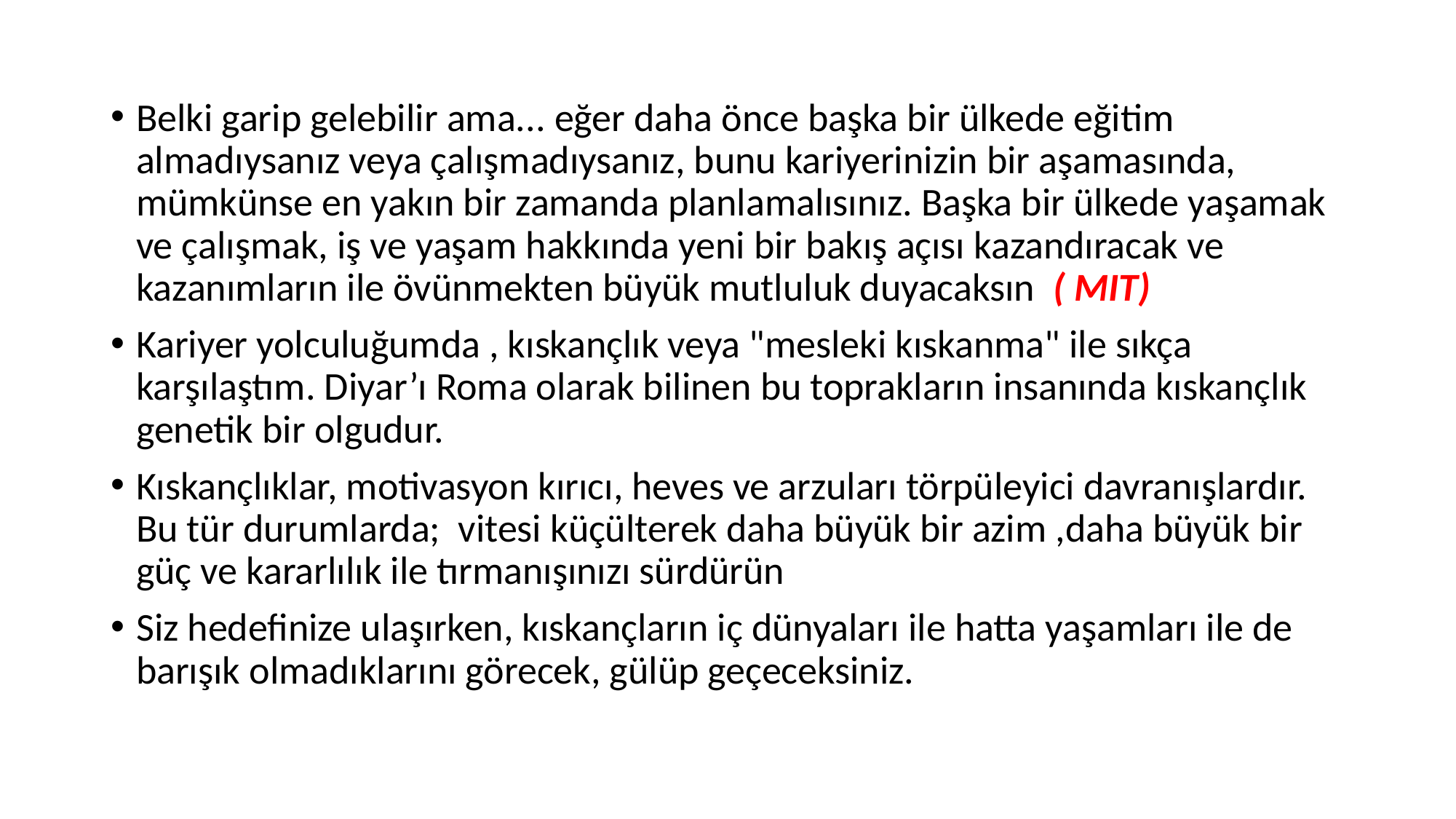

Belki garip gelebilir ama... eğer daha önce başka bir ülkede eğitim almadıysanız veya çalışmadıysanız, bunu kariyerinizin bir aşamasında, mümkünse en yakın bir zamanda planlamalısınız. Başka bir ülkede yaşamak ve çalışmak, iş ve yaşam hakkında yeni bir bakış açısı kazandıracak ve kazanımların ile övünmekten büyük mutluluk duyacaksın  ( MIT)
Kariyer yolculuğumda , kıskançlık veya "mesleki kıskanma" ile sıkça karşılaştım. Diyar’ı Roma olarak bilinen bu toprakların insanında kıskançlık genetik bir olgudur.
Kıskançlıklar, motivasyon kırıcı, heves ve arzuları törpüleyici davranışlardır.  Bu tür durumlarda;  vitesi küçülterek daha büyük bir azim ,daha büyük bir  güç ve kararlılık ile tırmanışınızı sürdürün
Siz hedefinize ulaşırken, kıskançların iç dünyaları ile hatta yaşamları ile de barışık olmadıklarını görecek, gülüp geçeceksiniz.